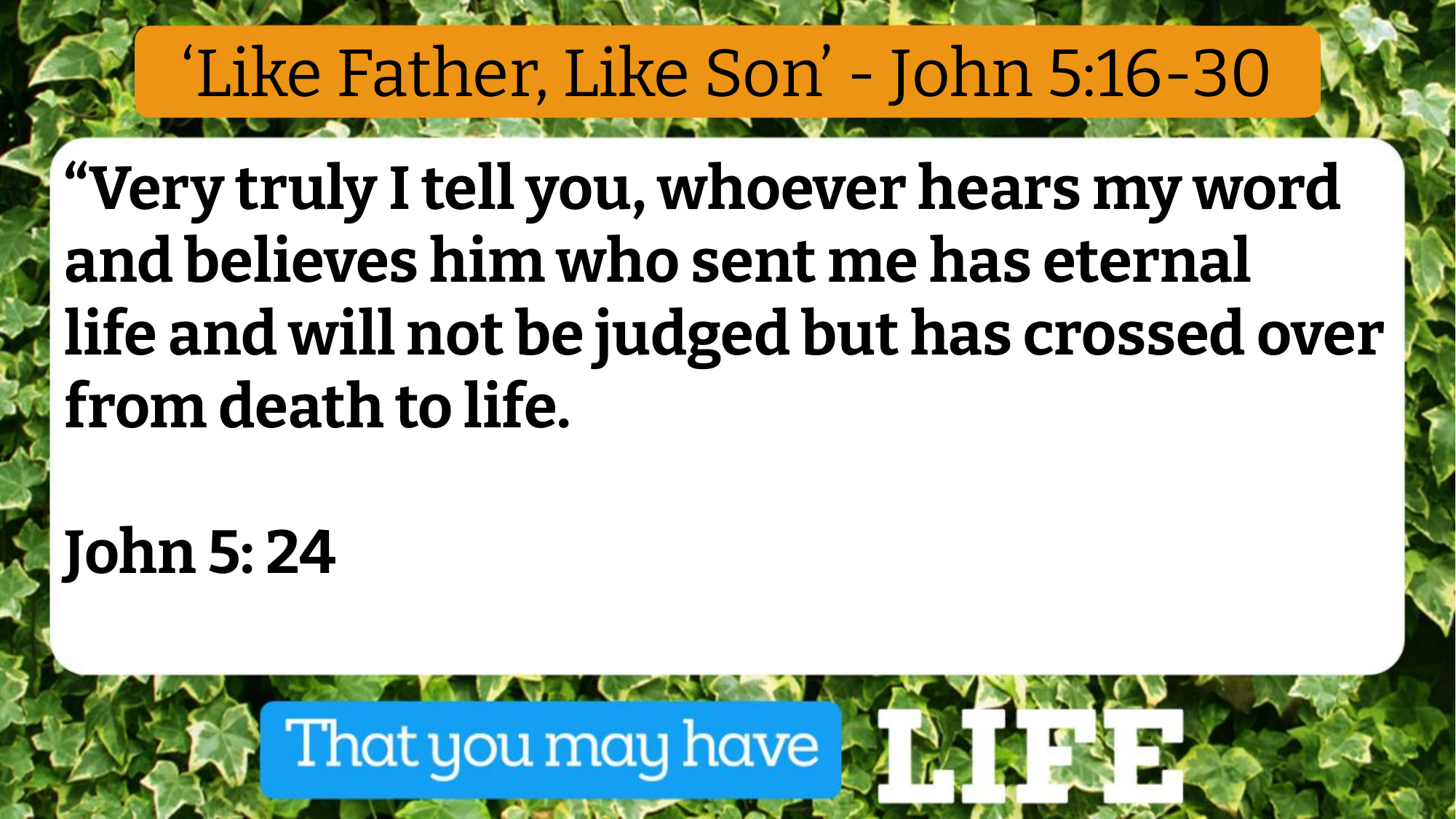

‘Like Father, Like Son’ - John 5:16-30

“Very truly I tell you, whoever hears my word and believes him who sent me has eternal life and will not be judged but has crossed over from death to life.

John 5: 24